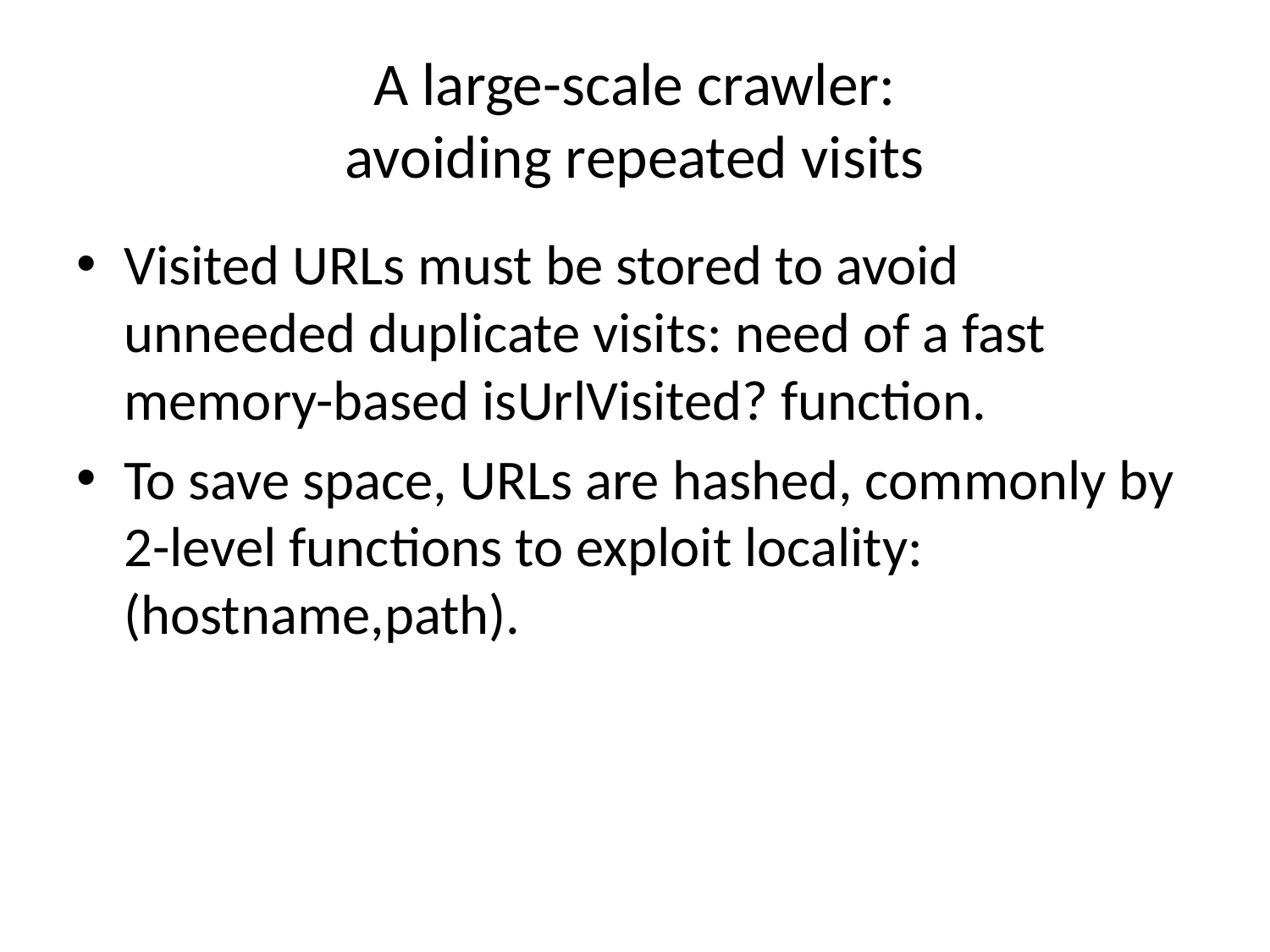

# A large-scale crawler: avoiding repeated visits
Visited URLs must be stored to avoid unneeded duplicate visits: need of a fast memory-based isUrlVisited? function.
To save space, URLs are hashed, commonly by 2-level functions to exploit locality: (hostname,path).